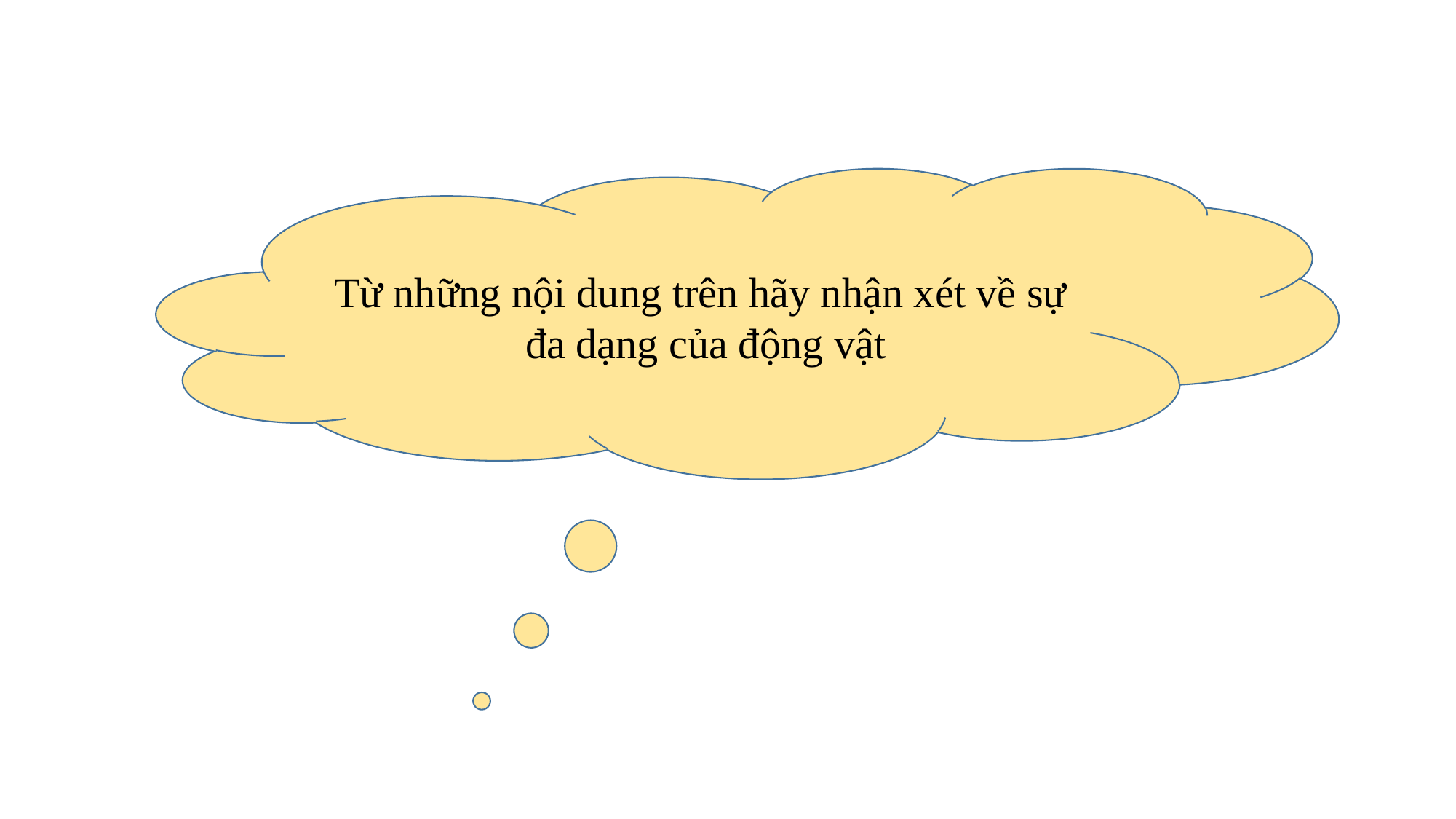

Từ những nội dung trên hãy nhận xét về sự
đa dạng của động vật